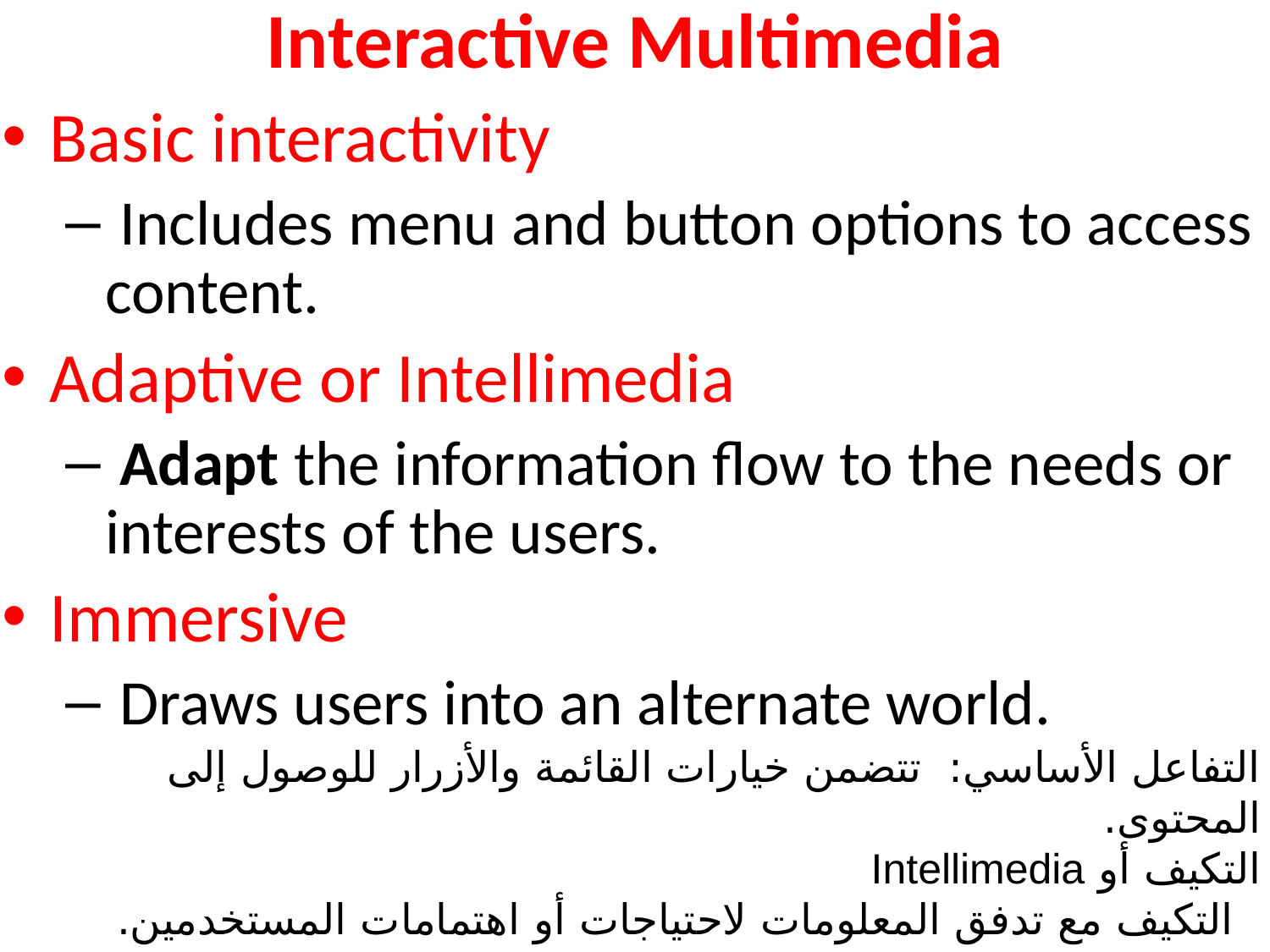

# Interactive Multimedia
Basic interactivity
 Includes menu and button options to access content.
Adaptive or Intellimedia
 Adapt the information flow to the needs or interests of the users.
Immersive
 Draws users into an alternate world.
التفاعل الأساسي:  تتضمن خيارات القائمة والأزرار للوصول إلى المحتوى.
التكيف أو Intellimedia
  التكيف مع تدفق المعلومات لاحتياجات أو اهتمامات المستخدمين.
غامرة:      توجه المستخدمين إلى عالم بديل.